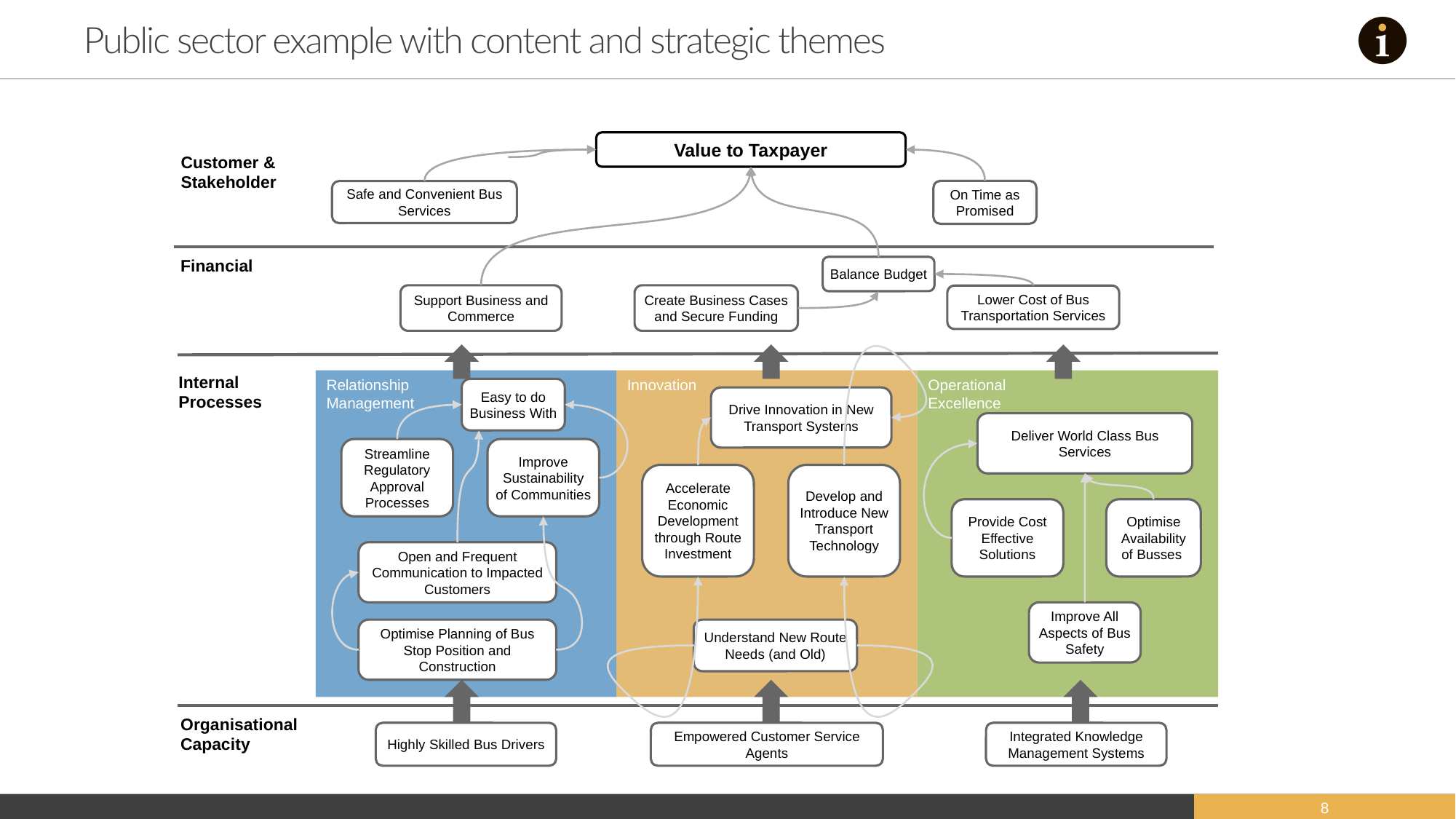

# Public sector example with content and strategic themes
Value to Taxpayer
Customer &
Stakeholder
On Time as Promised
Safe and Convenient Bus Services
Financial
Balance Budget
Create Business Cases and Secure Funding
Support Business and Commerce
Lower Cost of Bus Transportation Services

Internal
Processes
Relationship
Management
Innovation
Operational
Excellence
Easy to do Business With
Drive Innovation in New Transport Systems
Deliver World Class Bus Services
Streamline Regulatory Approval Processes
Improve Sustainability of Communities
Accelerate Economic Development through Route Investment
Develop and Introduce New Transport Technology
Provide Cost Effective Solutions
Optimise Availability of Busses
Open and Frequent Communication to Impacted Customers
Improve All Aspects of Bus Safety
Optimise Planning of Bus Stop Position and Construction
Understand New Route Needs (and Old)

Organisational
Capacity
Highly Skilled Bus Drivers
Empowered Customer Service Agents
Integrated Knowledge Management Systems